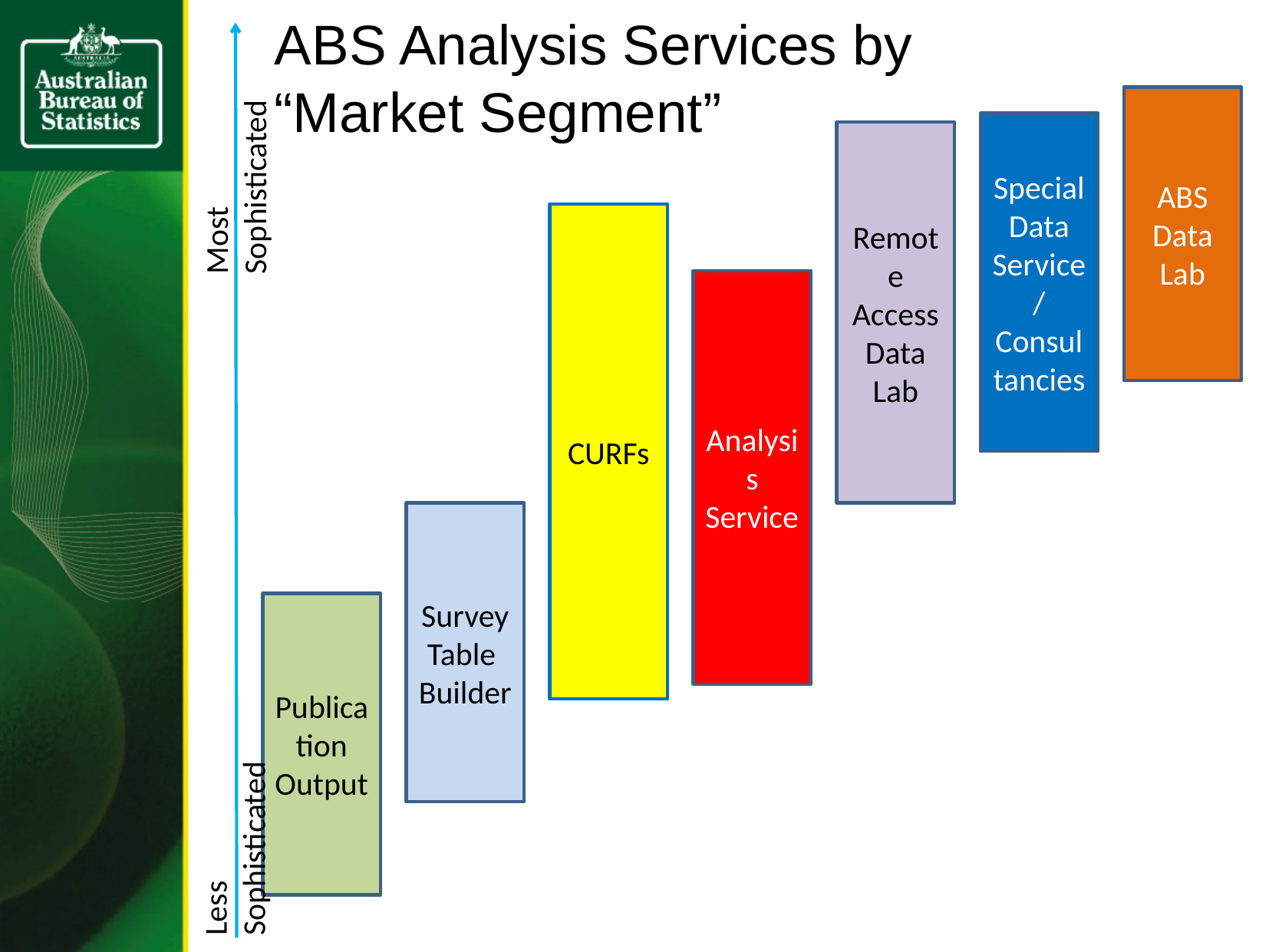

ABS Analysis Services by
“Market Segment”
ABS Data Lab
Special Data Service / Consultancies
Remote Access Data Lab
Most  Sophisticated
CURFs
Analysis Service
Survey Table  Builder
Publication Output
Less  Sophisticated